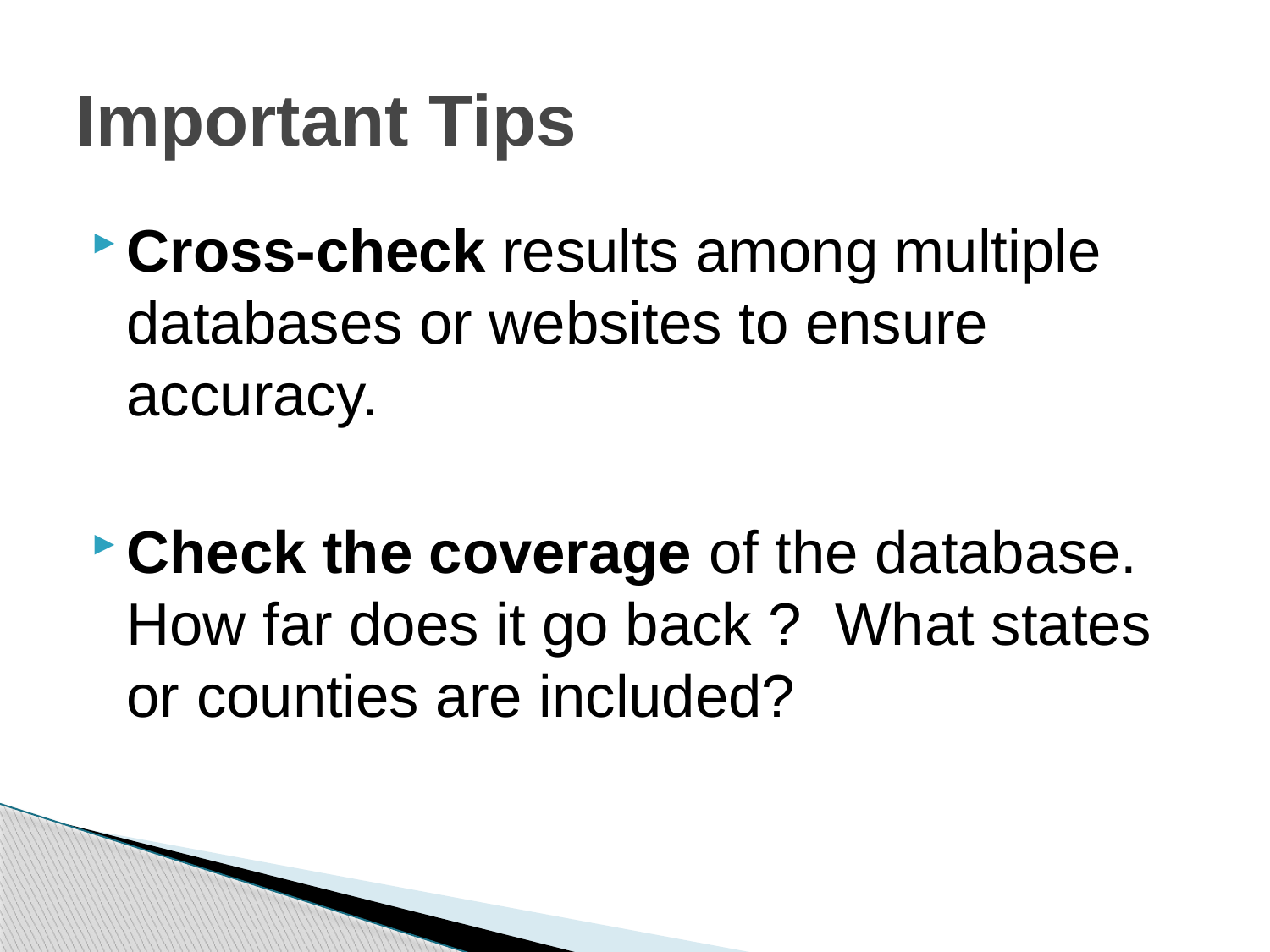

# Important Tips
Cross-check results among multiple databases or websites to ensure accuracy.

Check the coverage of the database.  How far does it go back ?  What states or counties are included?